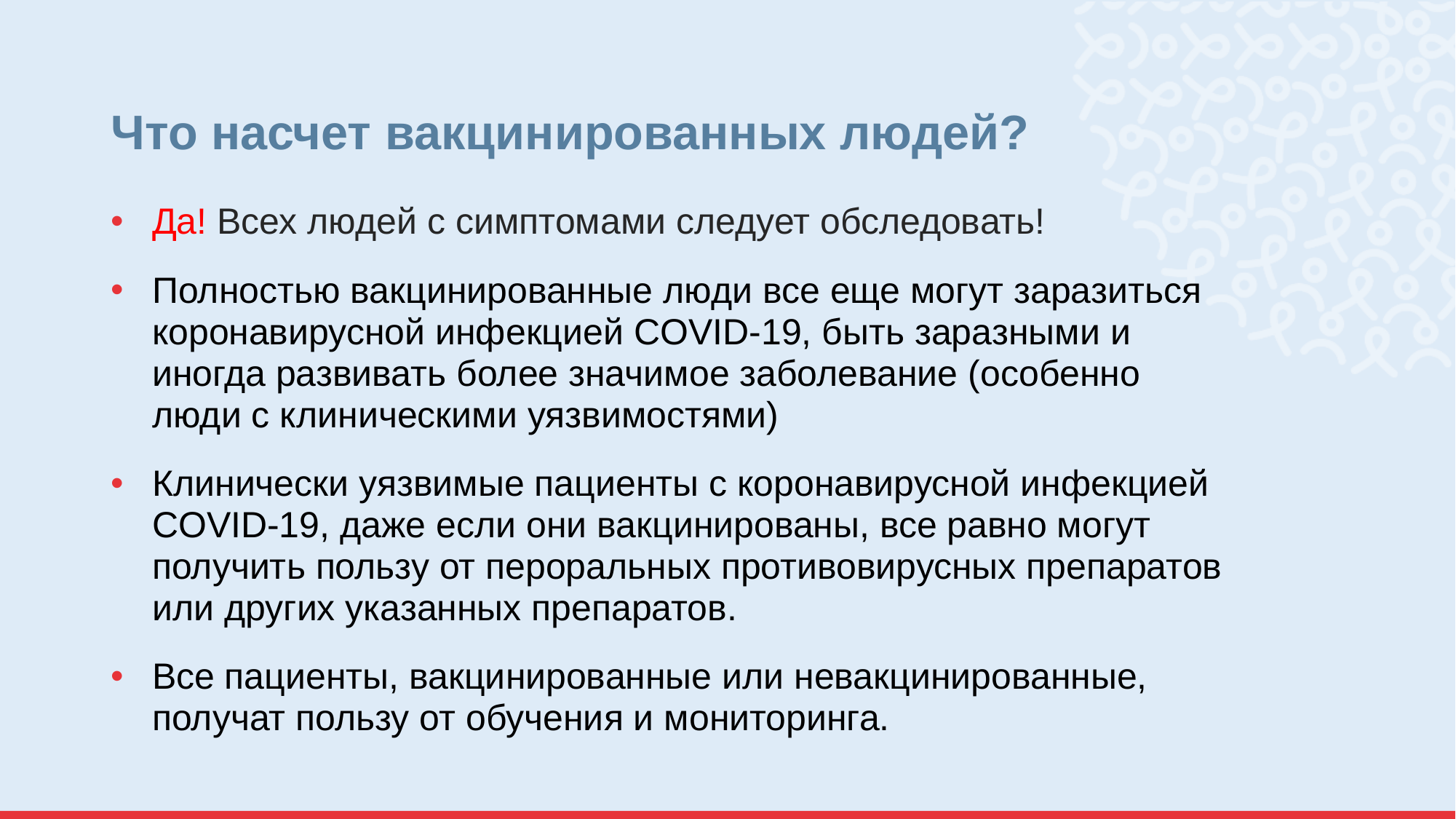

# Что насчет вакцинированных людей?
Да! Всех людей с симптомами следует обследовать!
Полностью вакцинированные люди все еще могут заразиться коронавирусной инфекцией COVID-19, быть заразными и иногда развивать более значимое заболевание (особенно люди с клиническими уязвимостями)
Клинически уязвимые пациенты с коронавирусной инфекцией COVID-19, даже если они вакцинированы, все равно могут получить пользу от пероральных противовирусных препаратов или других указанных препаратов.
Все пациенты, вакцинированные или невакцинированные, получат пользу от обучения и мониторинга.